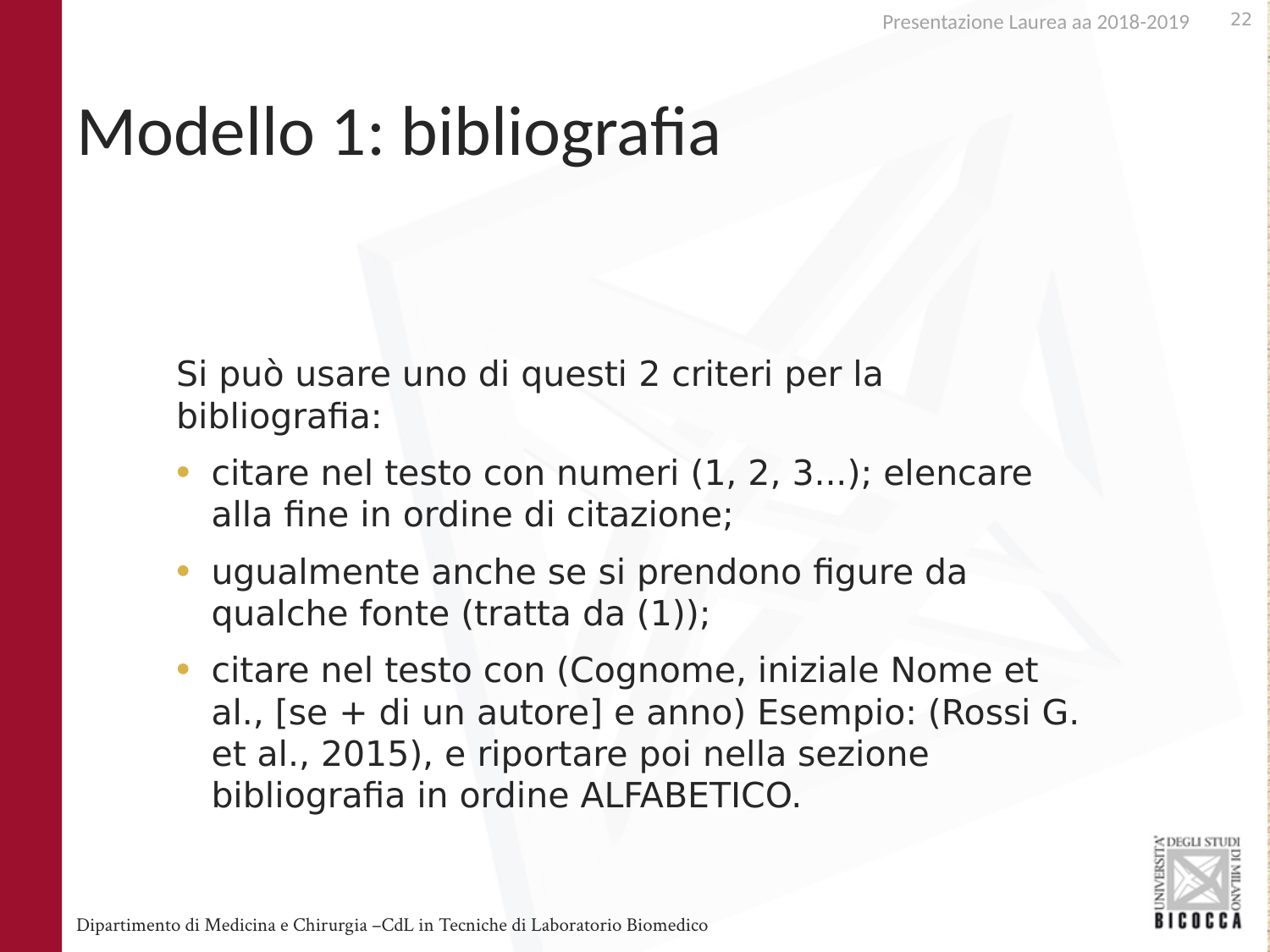

Presentazione Laurea aa 2018-2019
# Modello 1: bibliografia
Si può usare uno di questi 2 criteri per la bibliografia:
citare nel testo con numeri (1, 2, 3...); elencare alla fine in ordine di citazione;
ugualmente anche se si prendono figure da qualche fonte (tratta da (1));
citare nel testo con (Cognome, iniziale Nome et al., [se + di un autore] e anno) Esempio: (Rossi G. et al., 2015), e riportare poi nella sezione bibliografia in ordine ALFABETICO.

Dipartimento di Medicina e Chirurgia –CdL in Tecniche di Laboratorio Biomedico